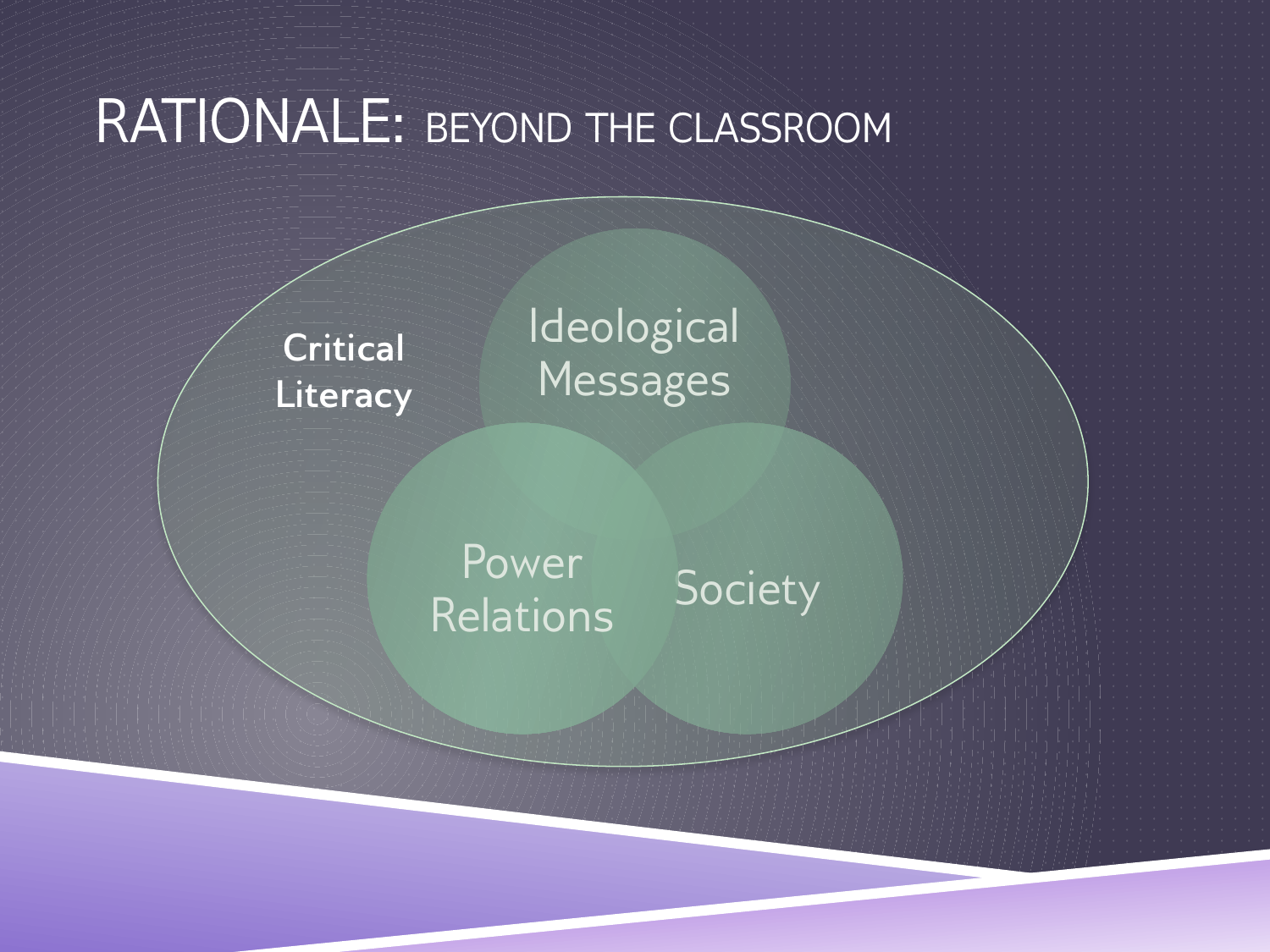

# Rationale: Beyond the Classroom

Ideological Messages
Society
Power Relations
Critical Literacy